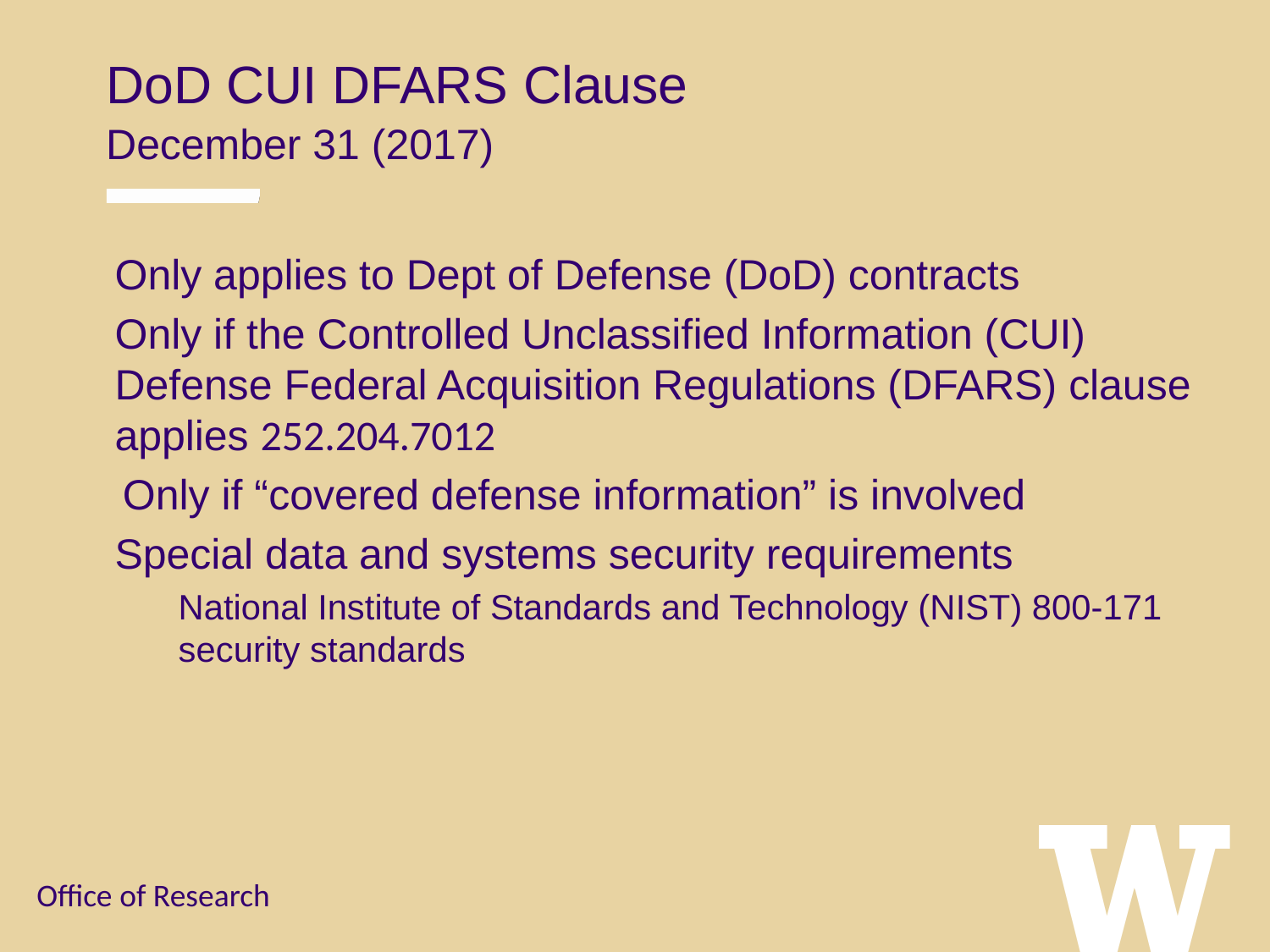

DoD CUI DFARS Clause
December 31 (2017)
Only applies to Dept of Defense (DoD) contracts
Only if the Controlled Unclassified Information (CUI) Defense Federal Acquisition Regulations (DFARS) clause applies 252.204.7012
Only if “covered defense information” is involved
Special data and systems security requirements
National Institute of Standards and Technology (NIST) 800-171 security standards
Office of Research